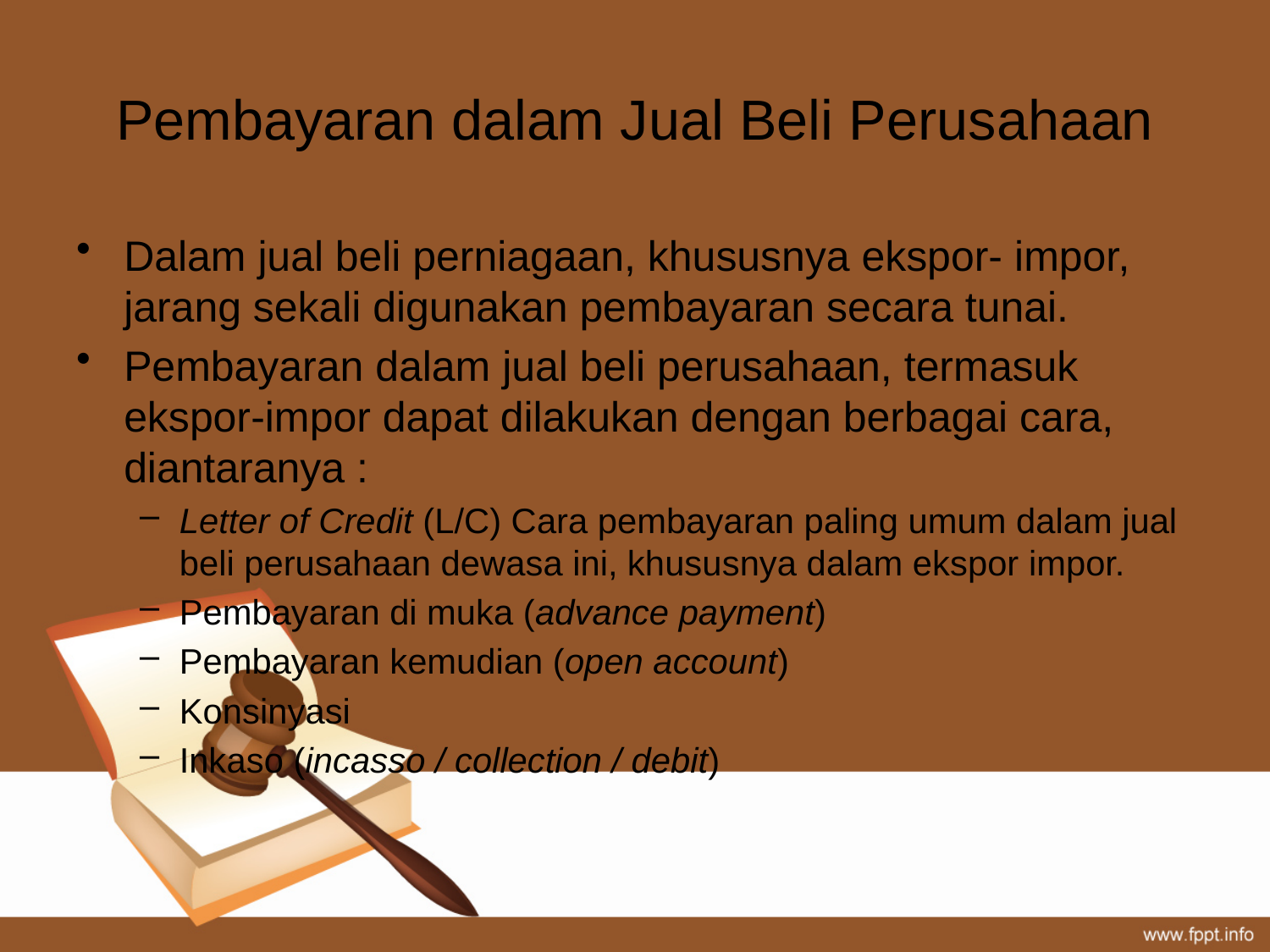

# Pembayaran dalam Jual Beli Perusahaan
Dalam jual beli perniagaan, khususnya ekspor- impor, jarang sekali digunakan pembayaran secara tunai.
Pembayaran dalam jual beli perusahaan, termasuk ekspor-impor dapat dilakukan dengan berbagai cara, diantaranya :
Letter of Credit (L/C) Cara pembayaran paling umum dalam jual beli perusahaan dewasa ini, khususnya dalam ekspor impor.
Pembayaran di muka (advance payment)
Pembayaran kemudian (open account)
Konsinyasi
Inkaso (incasso / collection / debit)